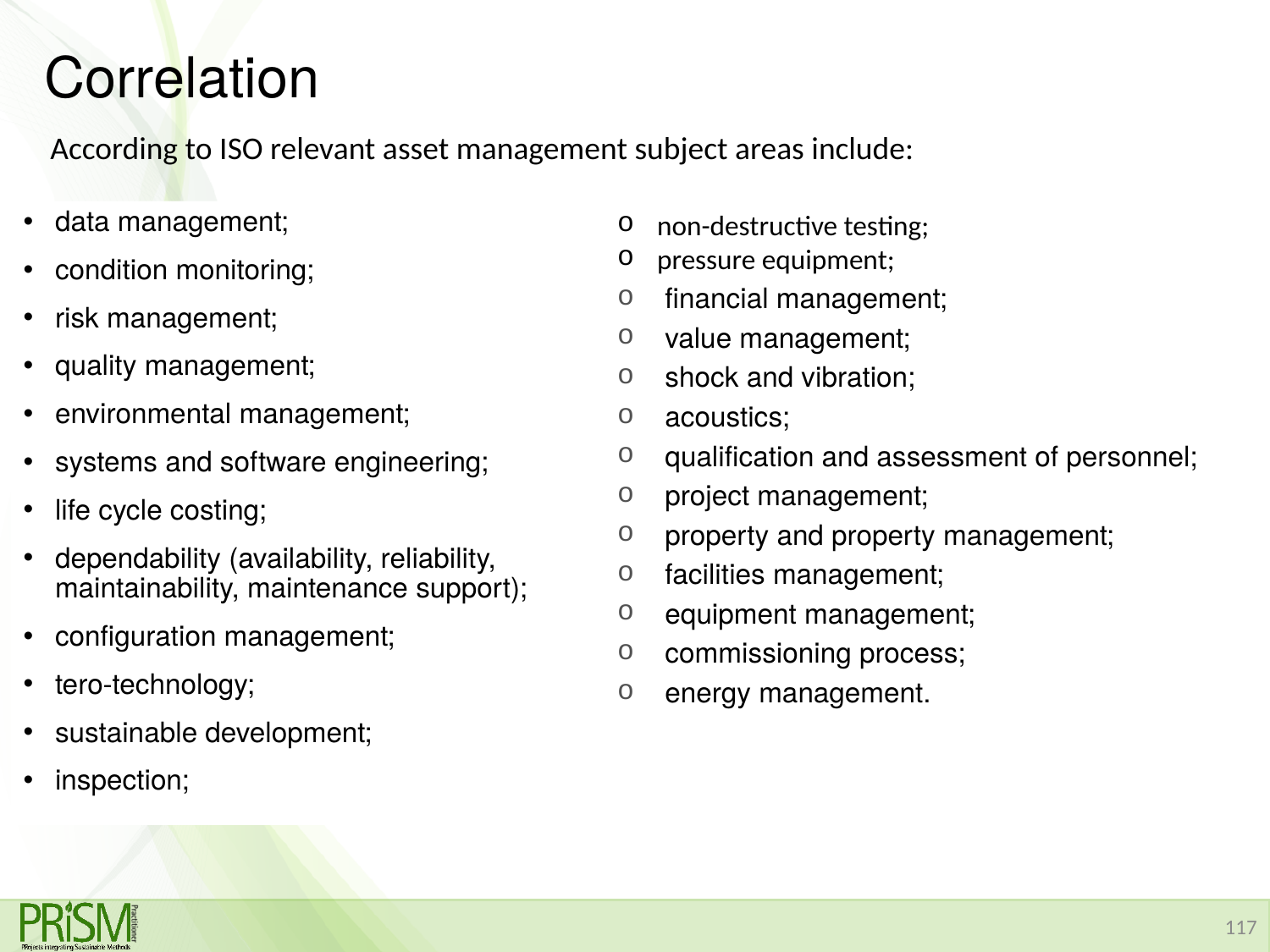

# Correlation
According to ISO relevant asset management subject areas include:

data management;
condition monitoring;
risk management;
quality management;
environmental management;
systems and software engineering;
life cycle costing;
dependability (availability, reliability, maintainability, maintenance support);
configuration management;
tero-technology;
sustainable development;
inspection;
non-destructive testing;
pressure equipment;
financial management;
value management;
shock and vibration;
acoustics;
qualification and assessment of personnel;
project management;
property and property management;
facilities management;
equipment management;
commissioning process;
energy management.

117